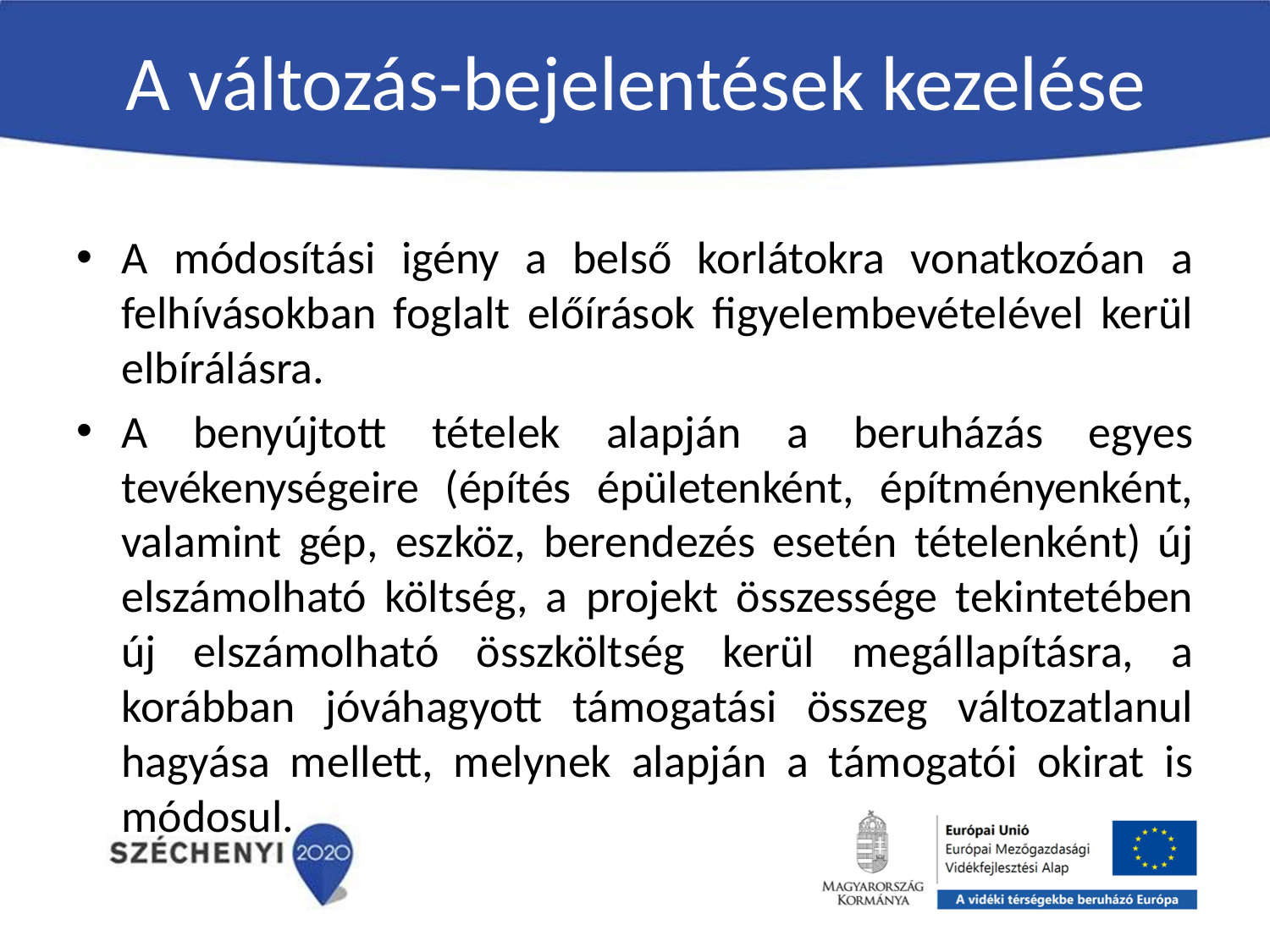

# A változás-bejelentések kezelése
A módosítási igény a belső korlátokra vonatkozóan a felhívásokban foglalt előírások figyelembevételével kerül elbírálásra.
A benyújtott tételek alapján a beruházás egyes tevékenységeire (építés épületenként, építményenként, valamint gép, eszköz, berendezés esetén tételenként) új elszámolható költség, a projekt összessége tekintetében új elszámolható összköltség kerül megállapításra, a korábban jóváhagyott támogatási összeg változatlanul hagyása mellett, melynek alapján a támogatói okirat is módosul.